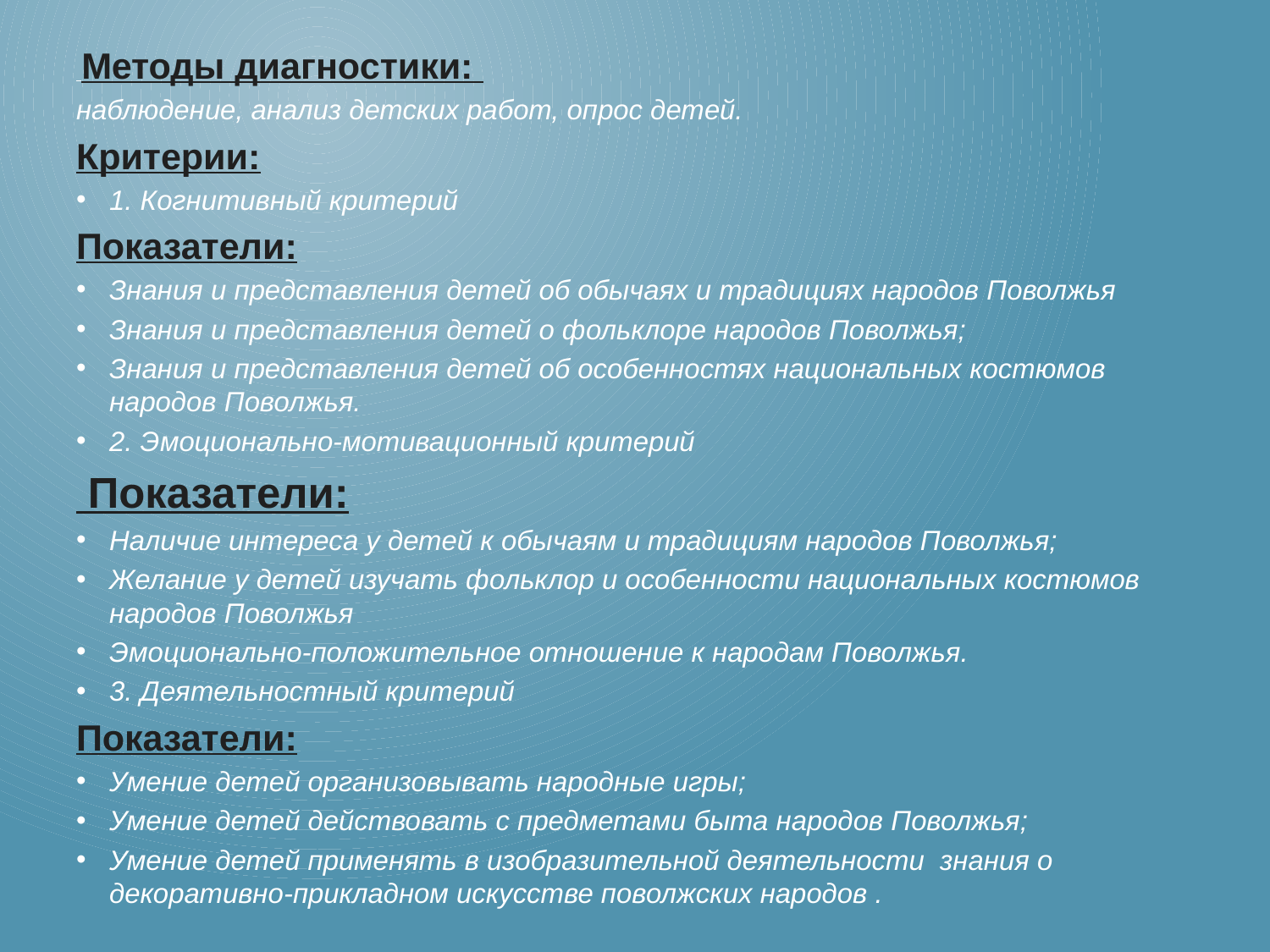

Методы диагностики:
наблюдение, анализ детских работ, опрос детей.
Критерии:
1. Когнитивный критерий
Показатели:
Знания и представления детей об обычаях и традициях народов Поволжья
Знания и представления детей о фольклоре народов Поволжья;
Знания и представления детей об особенностях национальных костюмов народов Поволжья.
2. Эмоционально-мотивационный критерий
 Показатели:
Наличие интереса у детей к обычаям и традициям народов Поволжья;
Желание у детей изучать фольклор и особенности национальных костюмов народов Поволжья
Эмоционально-положительное отношение к народам Поволжья.
3. Деятельностный критерий
Показатели:
Умение детей организовывать народные игры;
Умение детей действовать с предметами быта народов Поволжья;
Умение детей применять в изобразительной деятельности  знания о декоративно-прикладном искусстве поволжских народов .